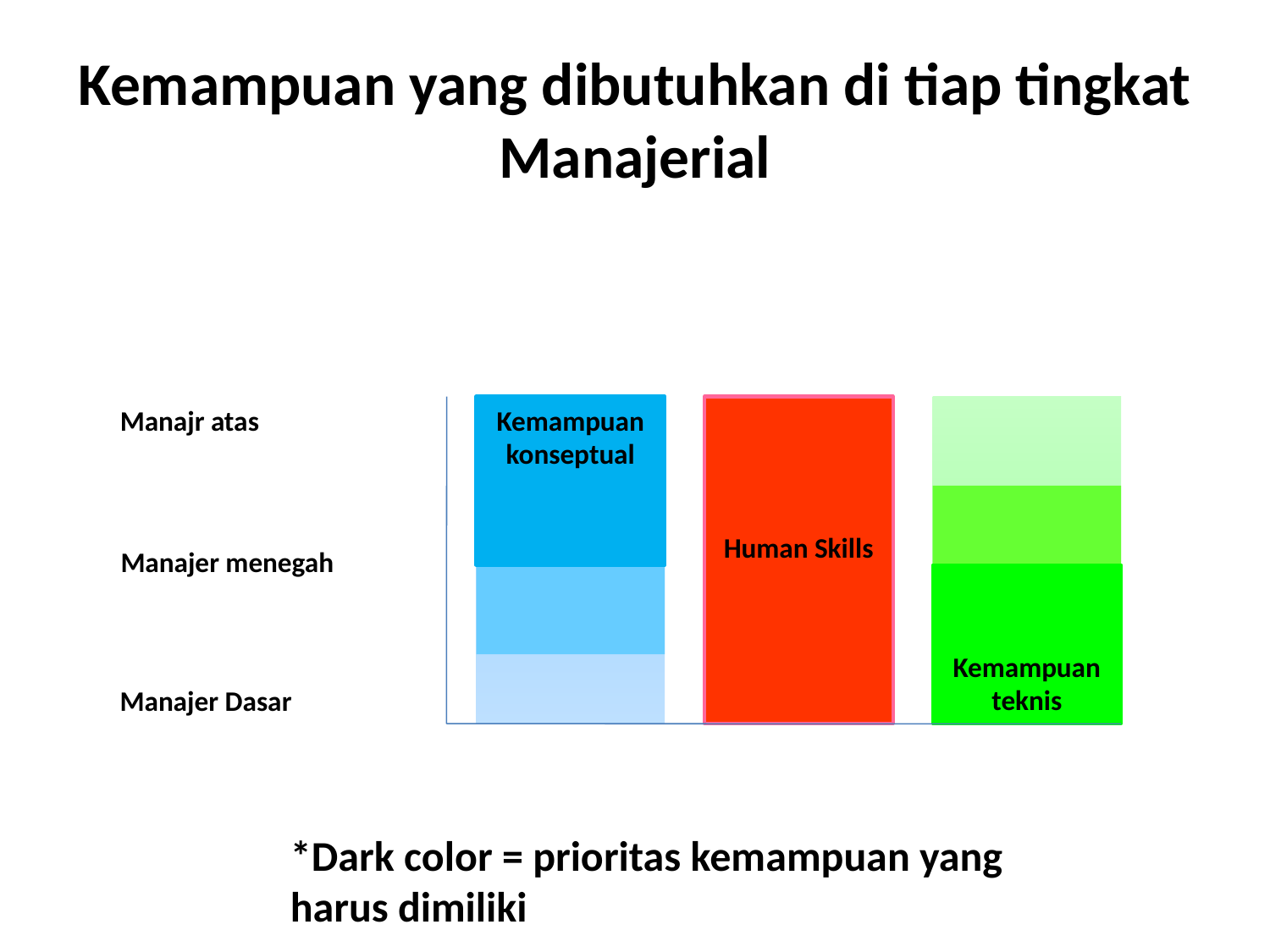

# Kemampuan yang dibutuhkan di tiap tingkat Manajerial

Kemampuan konseptual

Manajr atas

Human Skills
Manajer menegah

Kemampuan teknis
Manajer Dasar
*Dark color = prioritas kemampuan yang harus dimiliki